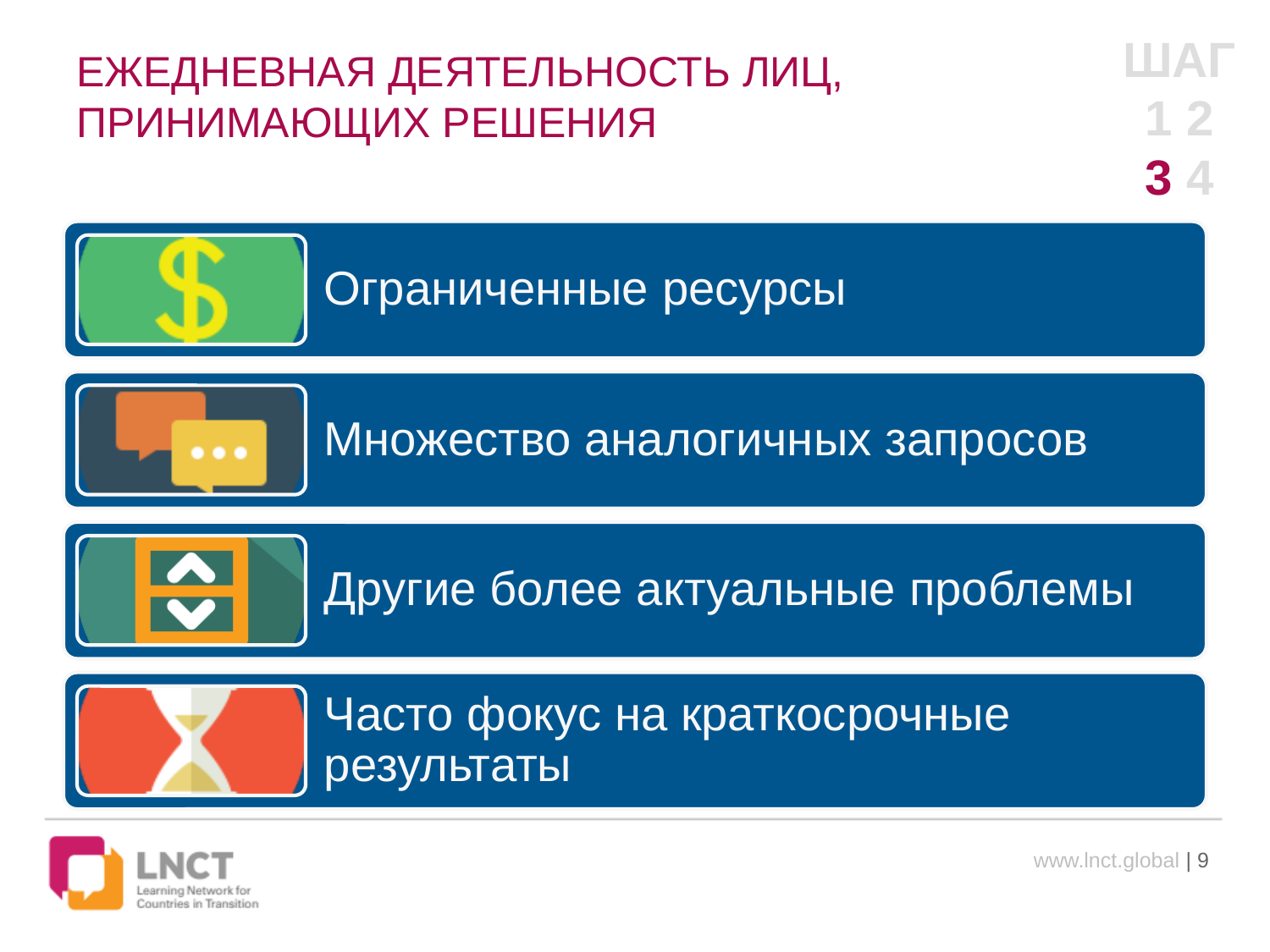

ШАГ
1 2
3 4
# ЕЖЕДНЕВНАЯ ДЕЯТЕЛЬНОСТЬ ЛИЦ, ПРИНИМАЮЩИХ РЕШЕНИЯ
Ограниченные ресурсы
Множество аналогичных запросов
Другие более актуальные проблемы
Часто фокус на краткосрочные результаты
www.lnct.global | 9